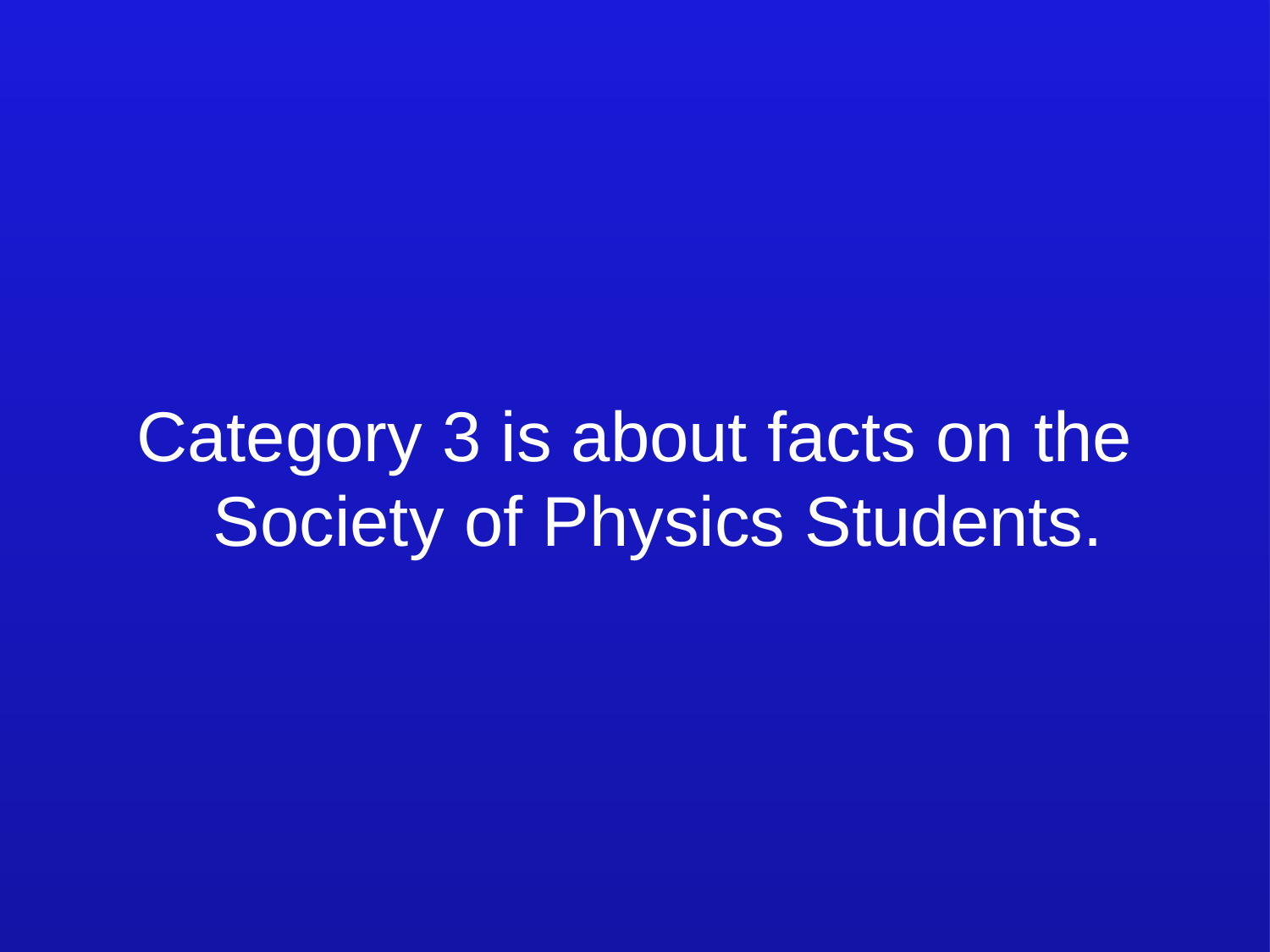

# CATEGORY 3  explanation

Category 3 is about facts on the Society of Physics Students.